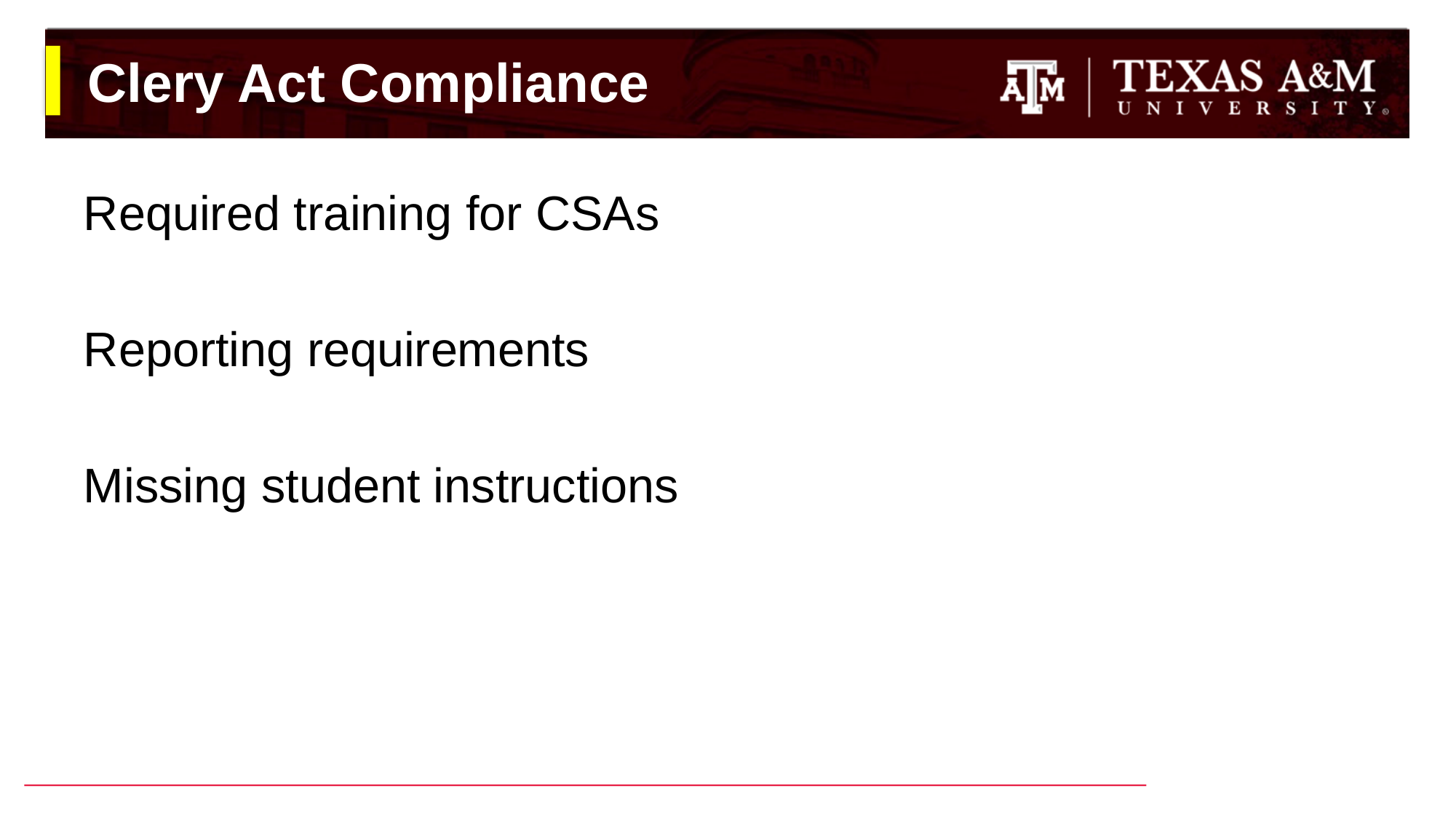

# Clery Act Compliance
Required training for CSAs

Reporting requirements

Missing student instructions
SEE PAGE(S) IN PACKET